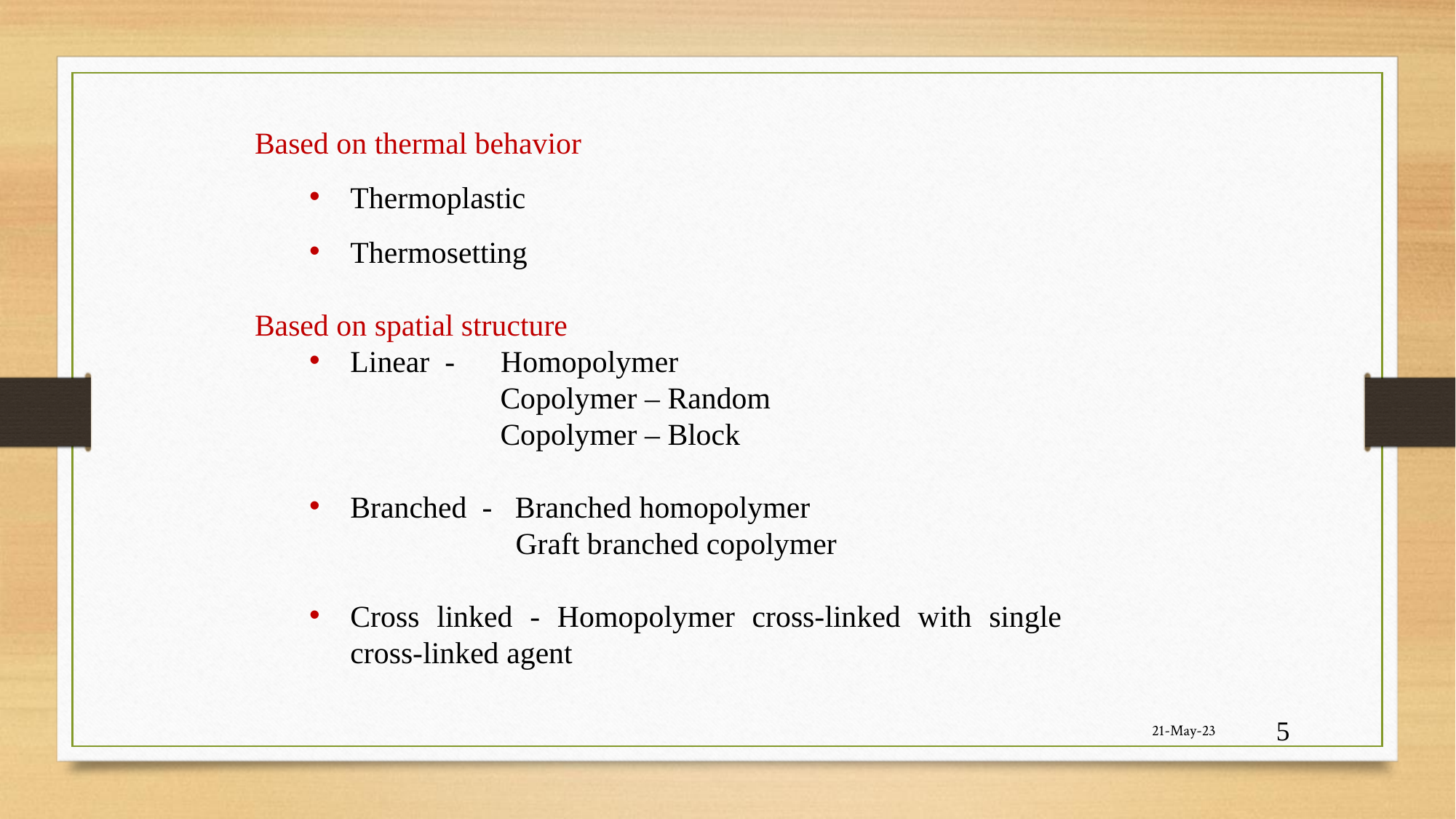

Based on thermal behavior
Thermoplastic
Thermosetting

Based on spatial structure
Linear  -      Homopolymer
                         Copolymer – Random
                         Copolymer – Block

Branched  -   Branched homopolymer
                           Graft branched copolymer

Cross linked - Homopolymer cross-linked with single cross-linked agent

21-May-23
5